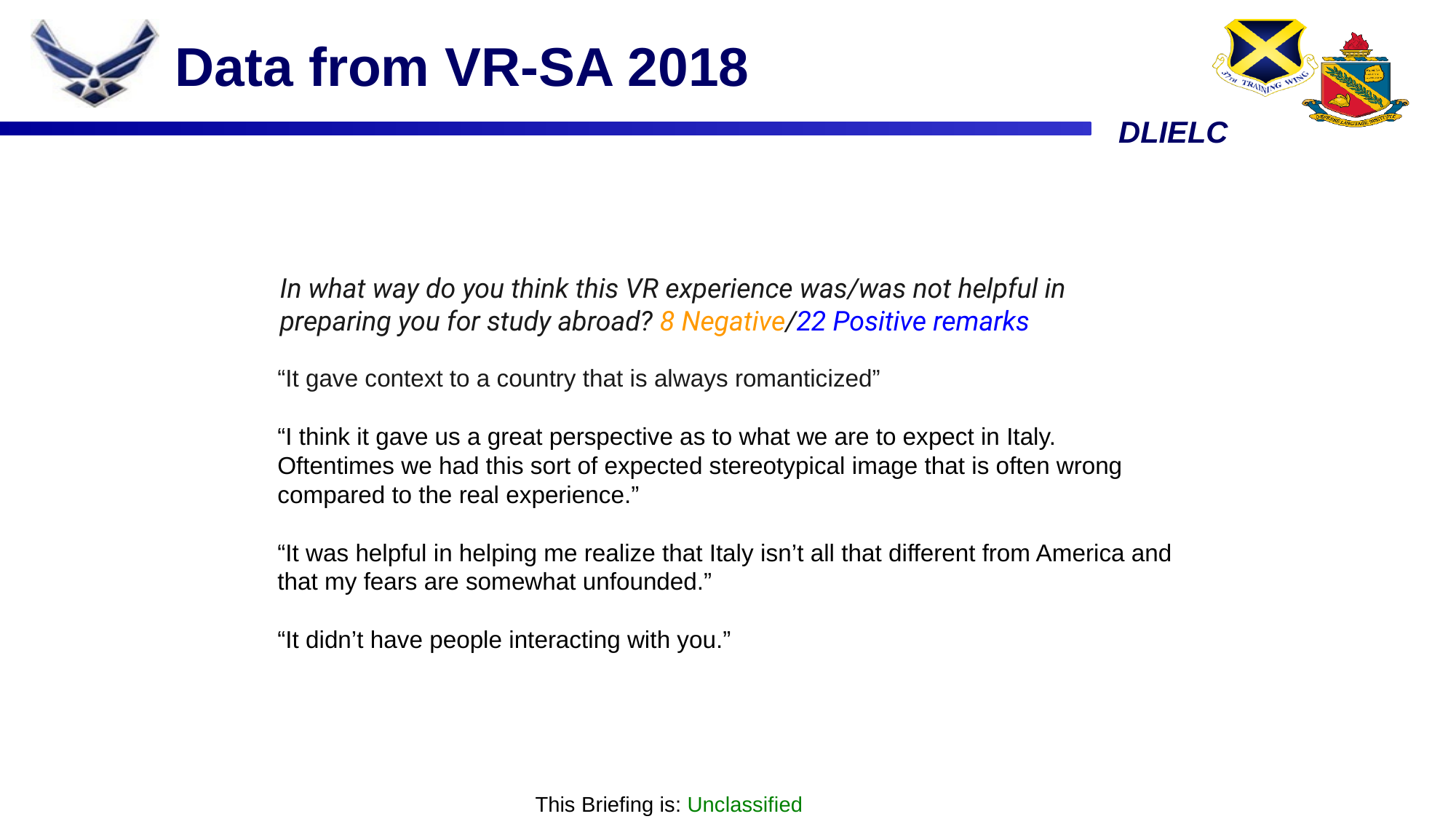

# Data from VR-SA 2018
In what way do you think this VR experience was/was not helpful in preparing you for study abroad? 8 Negative/22 Positive remarks

“It gave context to a country that is always romanticized”

“I think it gave us a great perspective as to what we are to expect in Italy. Oftentimes we had this sort of expected stereotypical image that is often wrong compared to the real experience.”

“It was helpful in helping me realize that Italy isn’t all that different from America and that my fears are somewhat unfounded.”

“It didn’t have people interacting with you.”